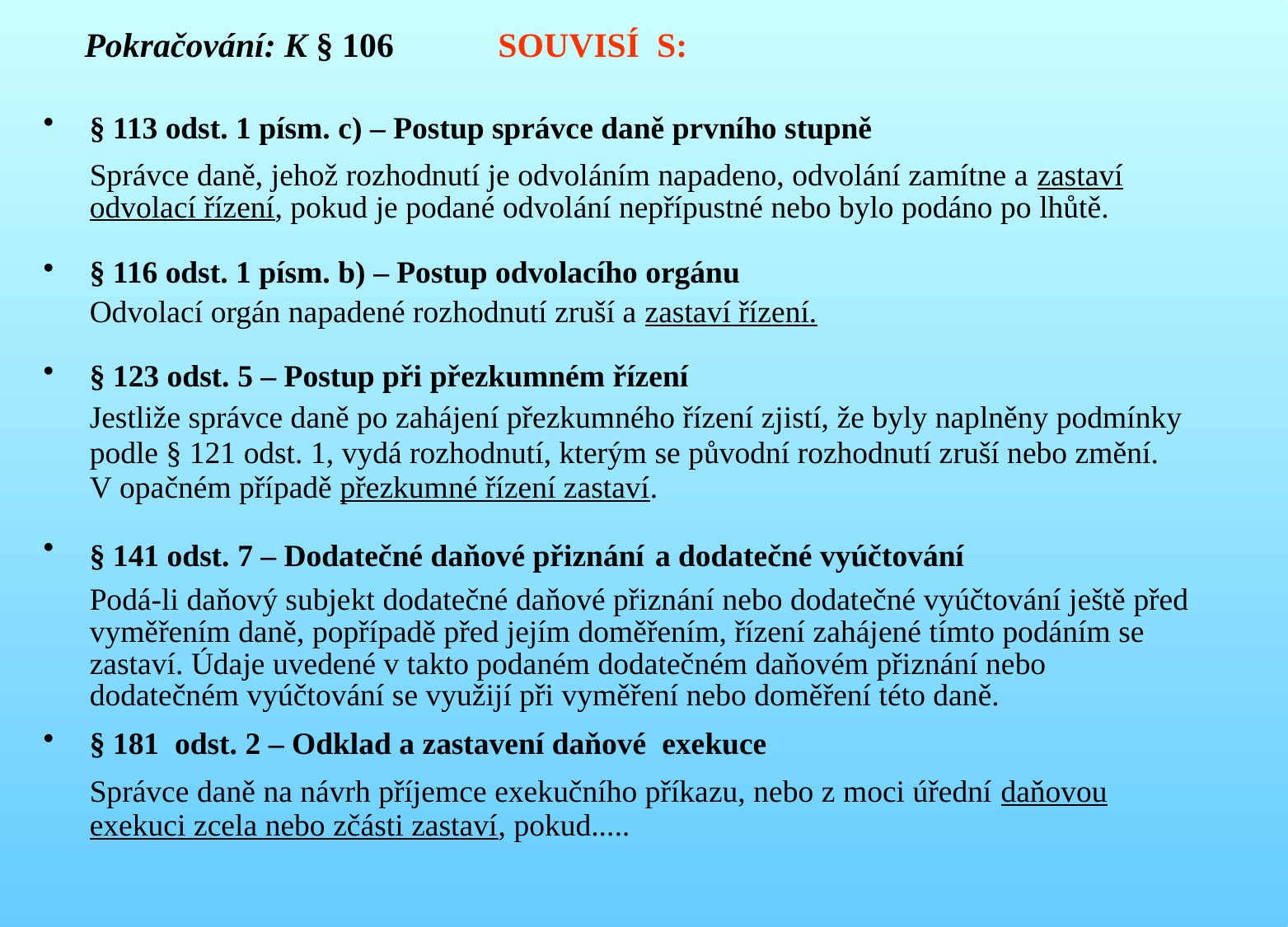

# Pokračování: K § 106            SOUVISÍ  S:
§ 113 odst. 1 písm. c) – Postup správce daně prvního stupně
	Správce daně, jehož rozhodnutí je odvoláním napadeno, odvolání zamítne a zastaví odvolací řízení, pokud je podané odvolání nepřípustné nebo bylo podáno po lhůtě.

§ 116 odst. 1 písm. b) – Postup odvolacího orgánu
	Odvolací orgán napadené rozhodnutí zruší a zastaví řízení.

§ 123 odst. 5 – Postup při přezkumném řízení
	Jestliže správce daně po zahájení přezkumného řízení zjistí, že byly naplněny podmínky podle § 121 odst. 1, vydá rozhodnutí, kterým se původní rozhodnutí zruší nebo změní. V opačném případě přezkumné řízení zastaví.

§ 141 odst. 7 – Dodatečné daňové přiznání a dodatečné vyúčtování
	Podá-li daňový subjekt dodatečné daňové přiznání nebo dodatečné vyúčtování ještě před vyměřením daně, popřípadě před jejím doměřením, řízení zahájené tímto podáním se zastaví. Údaje uvedené v takto podaném dodatečném daňovém přiznání nebo dodatečném vyúčtování se využijí při vyměření nebo doměření této daně.
§ 181  odst. 2 – Odklad a zastavení daňové  exekuce
	Správce daně na návrh příjemce exekučního příkazu, nebo z moci úřední daňovou exekuci zcela nebo zčásti zastaví, pokud.....